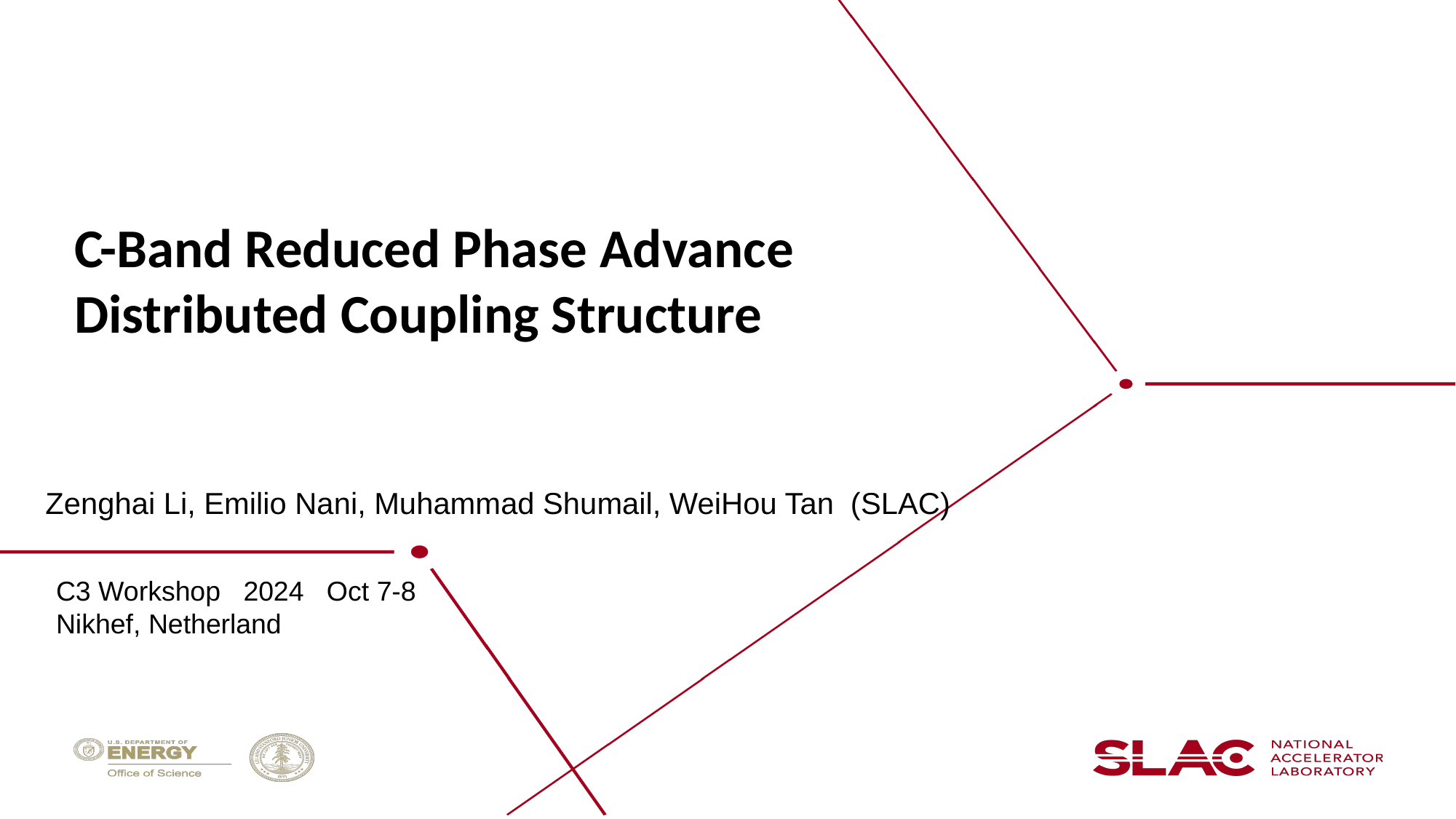

# C-Band Reduced Phase Advance Distributed Coupling Structure
Zenghai Li, Emilio Nani, Muhammad Shumail, WeiHou Tan  (SLAC)
C3 Workshop   2024   Oct 7-8
Nikhef, Netherland